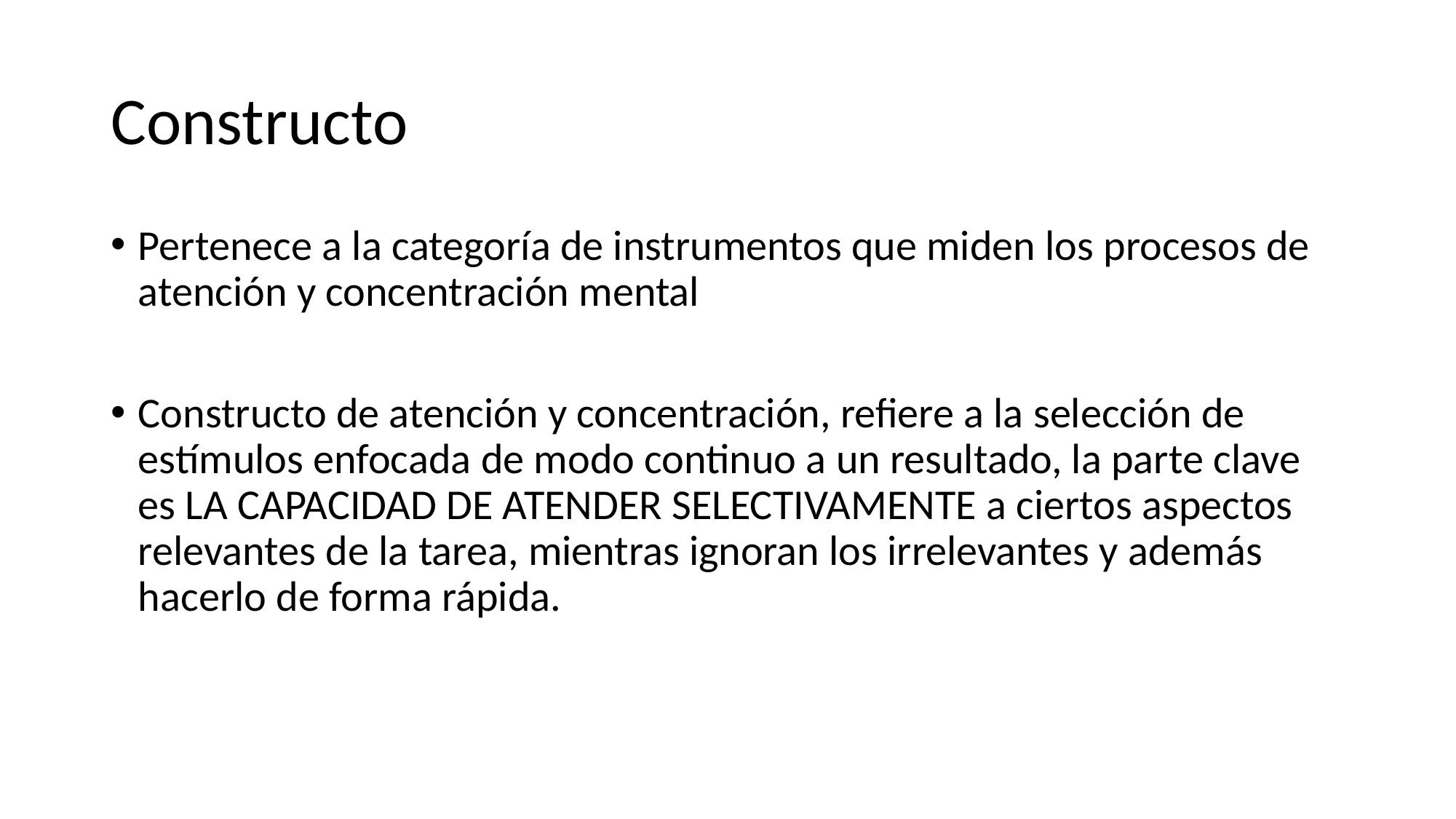

# Constructo
Pertenece a la categoría de instrumentos que miden los procesos de atención y concentración mental

Constructo de atención y concentración, refiere a la selección de estímulos enfocada de modo continuo a un resultado, la parte clave es LA CAPACIDAD DE ATENDER SELECTIVAMENTE a ciertos aspectos relevantes de la tarea, mientras ignoran los irrelevantes y además hacerlo de forma rápida.